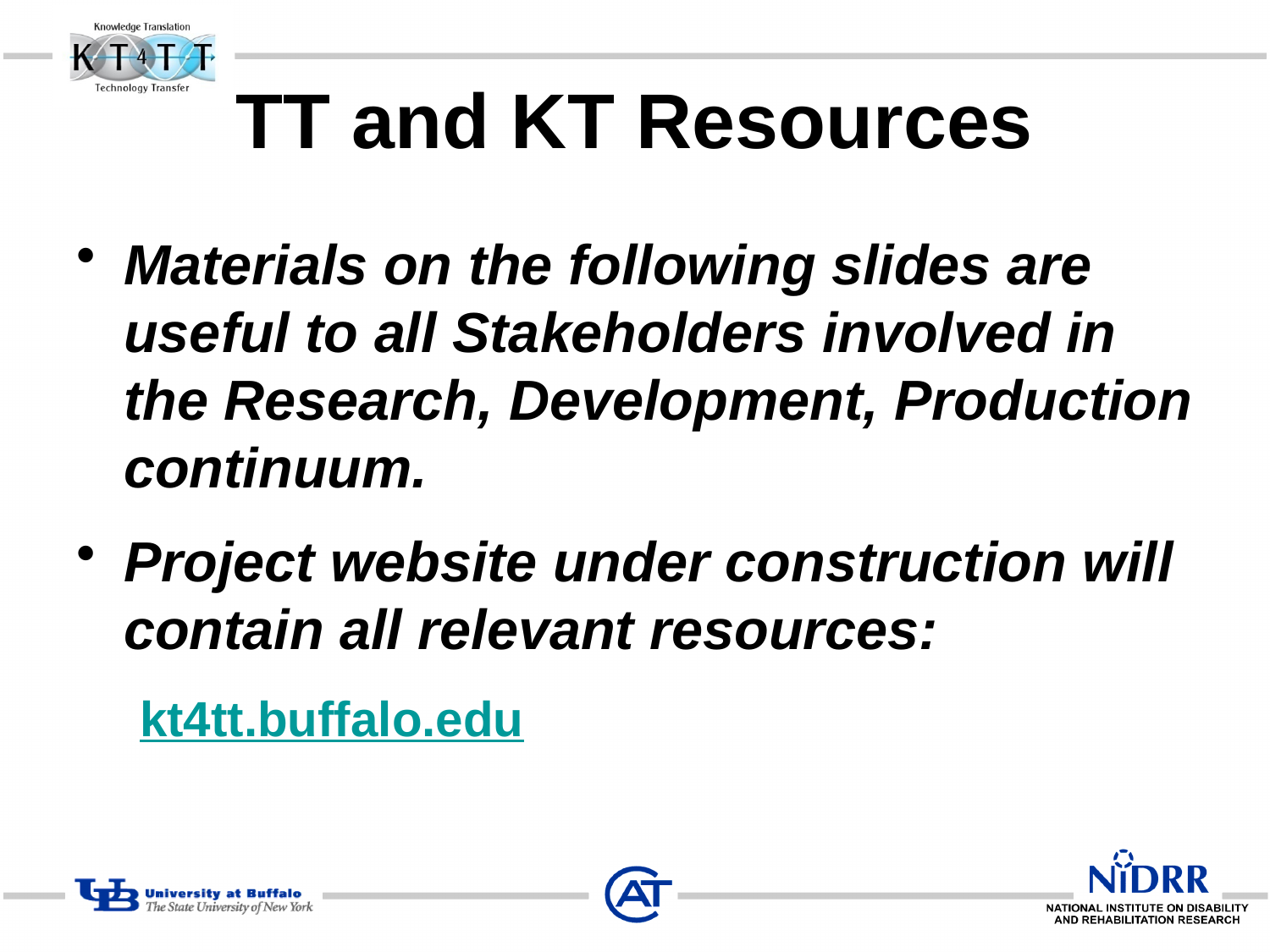

# TT and KT Resources
Materials on the following slides are useful to all Stakeholders involved in the Research, Development, Production continuum.
Project website under construction will contain all relevant resources:
kt4tt.buffalo.edu